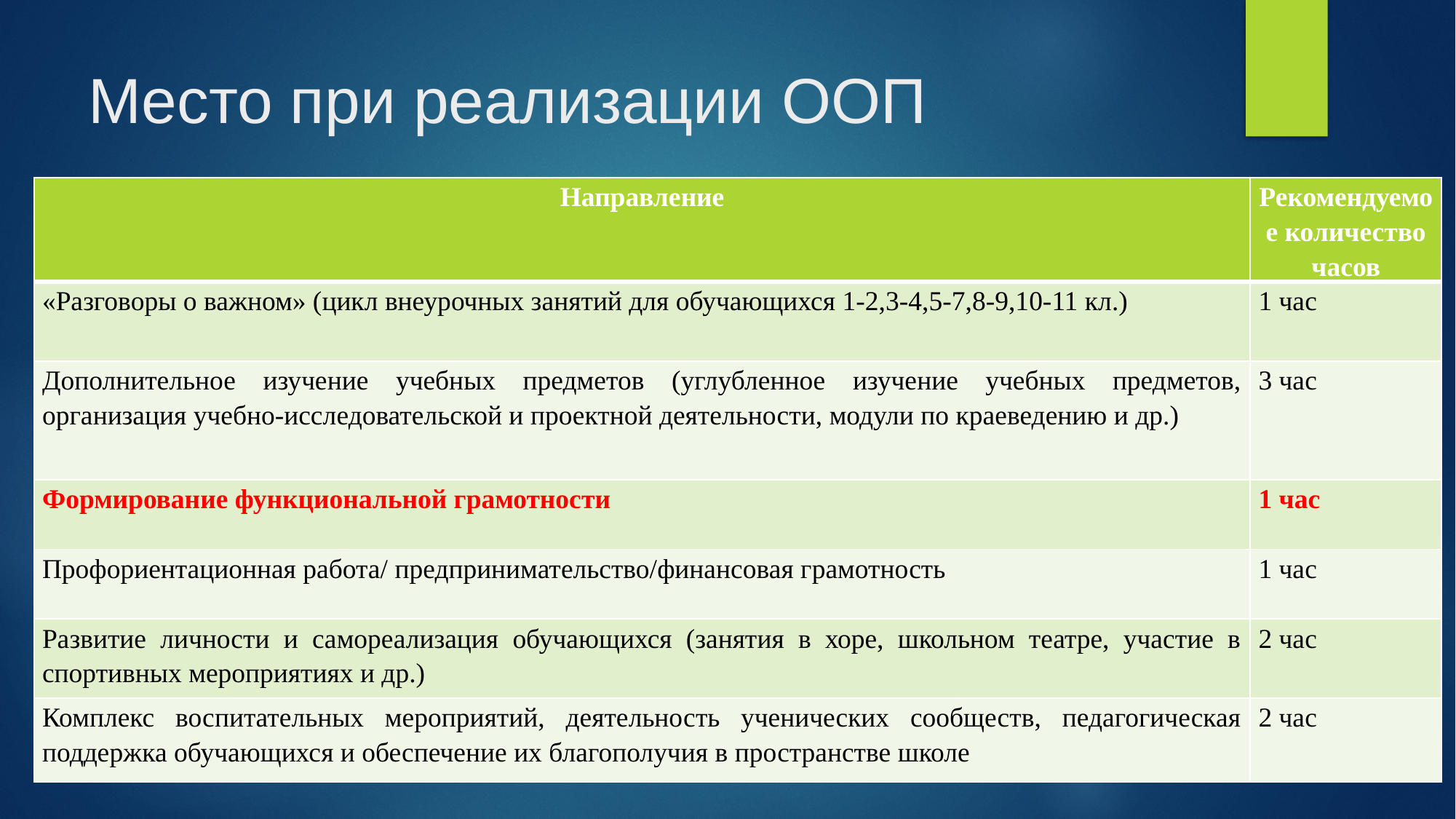

# Место при реализации ООП
| Направление | Рекомендуемое количество часов |
| --- | --- |
| «Разговоры о важном» (цикл внеурочных занятий для обучающихся 1-2,3-4,5-7,8-9,10-11 кл.) | 1 час |
| Дополнительное изучение учебных предметов (углубленное изучение учебных предметов, организация учебно-исследовательской и проектной деятельности, модули по краеведению и др.) | 3 час |
| Формирование функциональной грамотности | 1 час |
| Профориентационная работа/ предпринимательство/финансовая грамотность | 1 час |
| Развитие личности и самореализация обучающихся (занятия в хоре, школьном театре, участие в спортивных мероприятиях и др.) | 2 час |
| Комплекс воспитательных мероприятий, деятельность ученических сообществ, педагогическая поддержка обучающихся и обеспечение их благополучия в пространстве школе | 2 час |